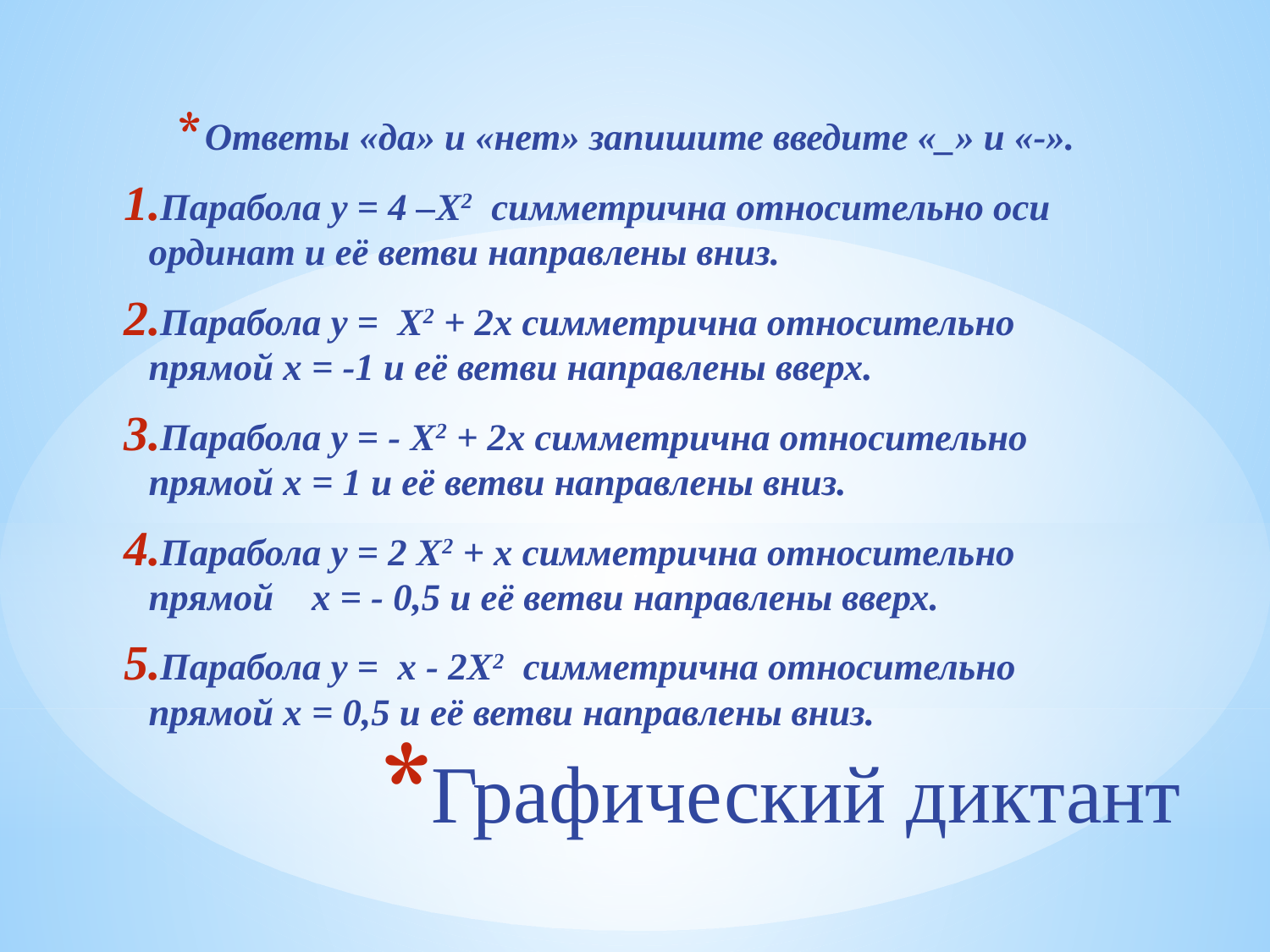

Ответы «да» и «нет» запишите введите «_» и «-».
Парабола у = 4 –Х2  симметрична относительно оси ординат и её ветви направлены вниз.
Парабола у =  Х2 + 2х симметрична относительно прямой х = -1 и её ветви направлены вверх.
Парабола у = - Х2 + 2х симметрична относительно прямой х = 1 и её ветви направлены вниз.
Парабола у = 2 Х2 + х симметрична относительно прямой    х = - 0,5 и её ветви направлены вверх.
Парабола у =  х - 2Х2  симметрична относительно прямой х = 0,5 и её ветви направлены вниз.

# Графический диктант